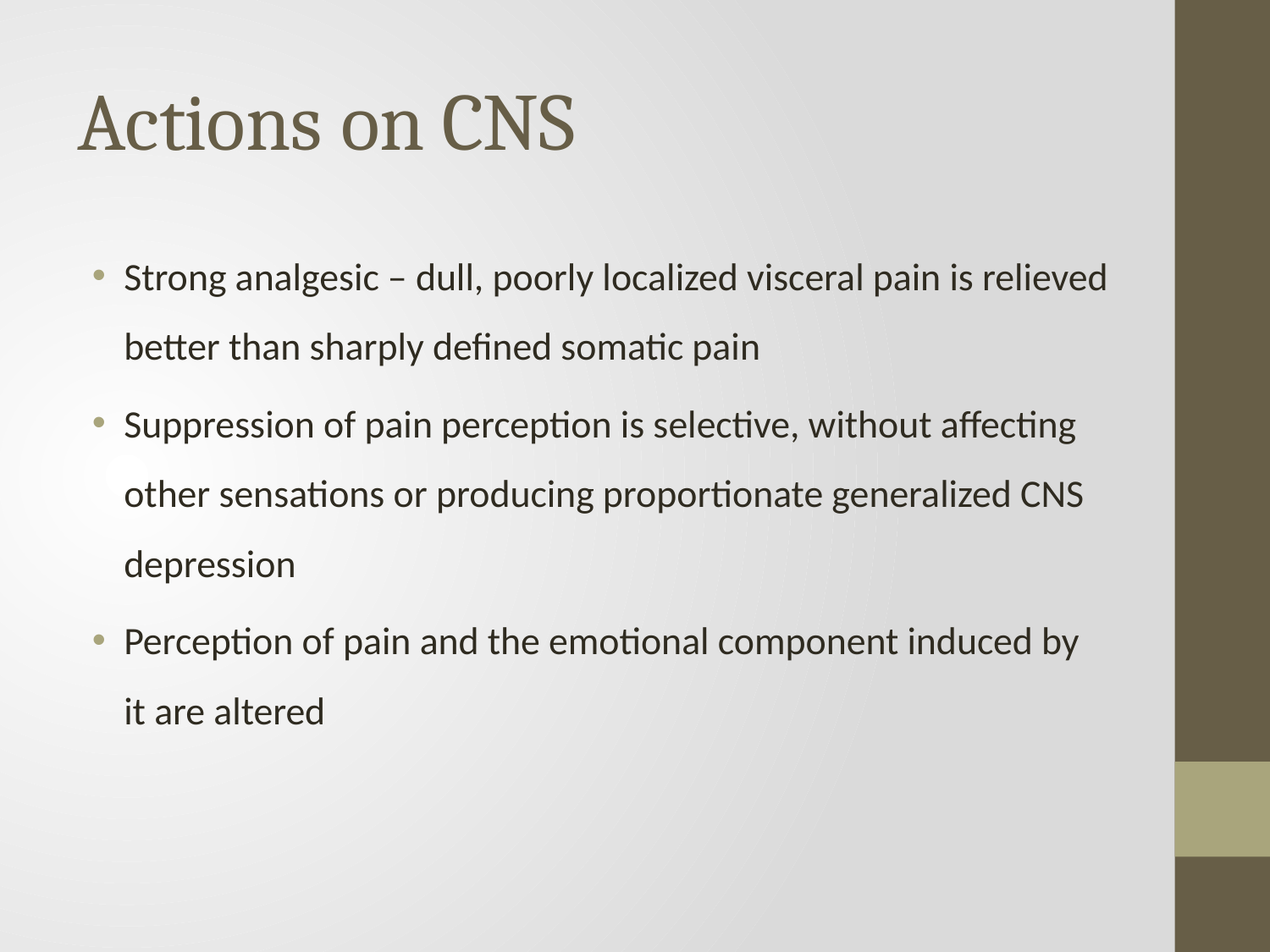

# Actions on CNS
Strong analgesic – dull, poorly localized visceral pain is relieved better than sharply defined somatic pain
Suppression of pain perception is selective, without affecting other sensations or producing proportionate generalized CNS depression
Perception of pain and the emotional component induced by it are altered